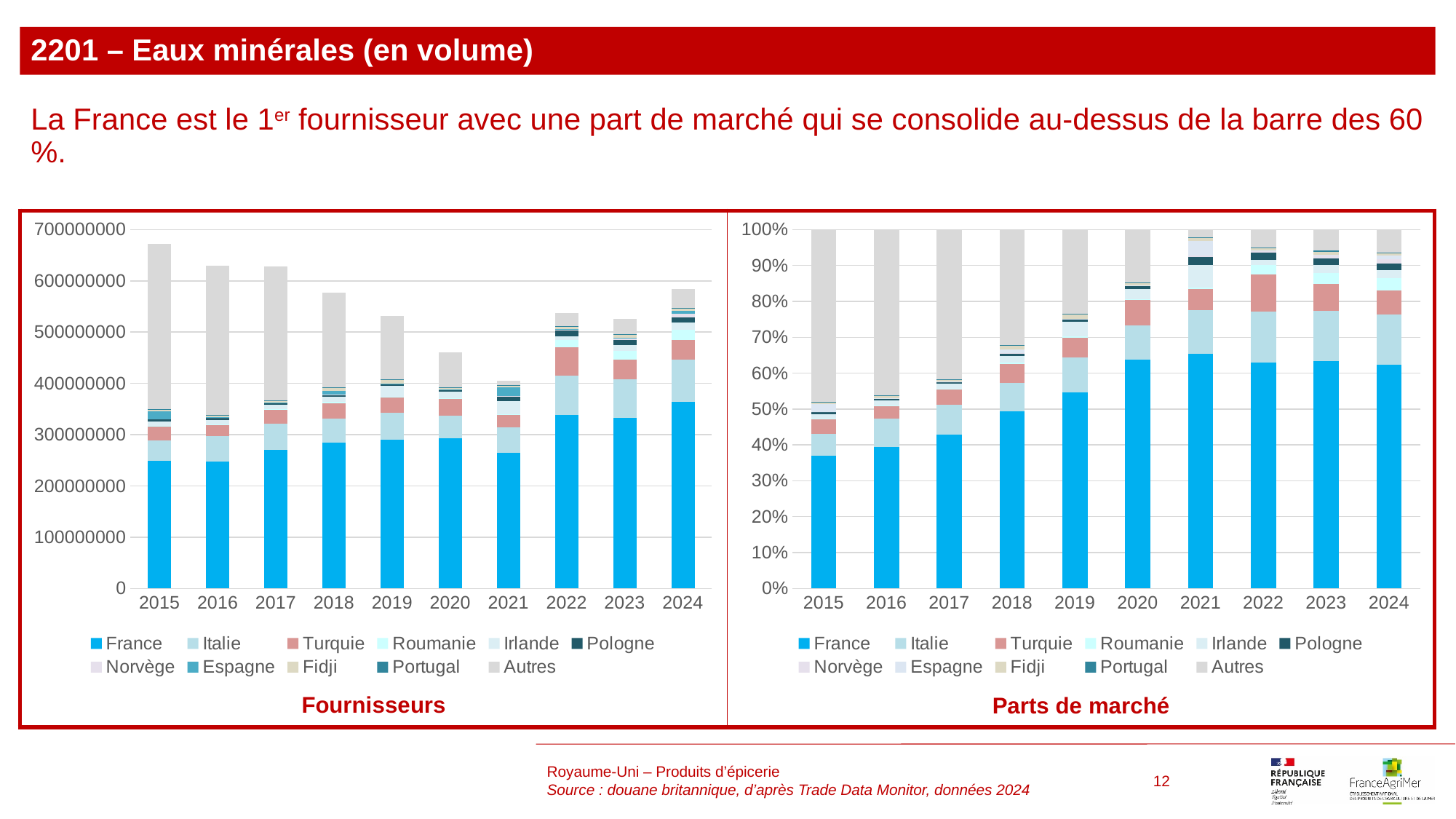

2201 – Eaux minérales (en volume)
La France est le 1er fournisseur avec une part de marché qui se consolide au-dessus de la barre des 60 %.

### Chart

| Category | France | Italie | Turquie | Roumanie | Irlande | Pologne | Norvège | Espagne | Fidji | Portugal | Autres |
|---|---|---|---|---|---|---|---|---|---|---|---|
| 2015 | 248925038.0 | 40415434.0 | 27047074.0 | 1223016.0 | 8723794.0 | 3975311.0 | 39143.0 | 15049717.0 | 3491543.0 | 1142416.0 | 322158381.0 |
| 2016 | 247982610.0 | 49160234.0 | 21994347.0 | 1070268.0 | 8901552.0 | 3530645.0 | 17148.0 | 1203099.0 | 3177985.0 | 1154525.0 | 290840615.0 |
| 2017 | 269520616.0 | 52147961.0 | 26445457.0 | 1484019.0 | 8803017.0 | 3006851.0 | 17132.0 | 668536.0 | 3623589.0 | 978777.0 | 261996624.0 |
| 2018 | 285199254.0 | 46012107.0 | 30082100.0 | 2150547.0 | 11099345.0 | 3391917.0 | 206475.0 | 6914568.0 | 6137774.0 | 989527.0 | 185136416.0 |
| 2019 | 290184448.0 | 52118404.0 | 29524498.0 | 1938137.0 | 21669533.0 | 3996819.0 | 102029.0 | 311919.0 | 6612810.0 | 1000444.0 | 124100512.0 |
| 2020 | 293370774.0 | 43519138.0 | 32555082.0 | 1404199.0 | 12748506.0 | 4803558.0 | 87264.0 | 247285.0 | 3324408.0 | 562660.0 | 67307133.0 |
| 2021 | 265098350.0 | 49050907.0 | 24081206.0 | 1796869.0 | 25334991.0 | 9534319.0 | 916340.0 | 16401397.0 | 3787616.0 | 373390.0 | 9037960.0 |
| 2022 | 338990234.0 | 76058019.0 | 55535017.0 | 13919531.0 | 7906479.0 | 10796841.0 | 2607063.0 | 356411.0 | 4344306.0 | 954802.0 | 26272004.0 |
| 2023 | 333189604.0 | 74292606.0 | 39567046.0 | 16166255.0 | 11291348.0 | 9819703.0 | 4423070.0 | 406588.0 | 4939509.0 | 1484474.0 | 30814224.0 |
| 2024 | 364547702.0 | 81256554.0 | 39576844.0 | 19626119.0 | 13932701.0 | 9585875.0 | 7834679.0 | 5482939.0 | 3740862.0 | 1709813.0 | 36882255.0 |

### Chart

| Category | France | Italie | Turquie | Roumanie | Irlande | Pologne | Norvège | Espagne | Fidji | Portugal | Autres |
|---|---|---|---|---|---|---|---|---|---|---|---|
| 2015 | 0.37031898262908114 | 0.06012493769868492 | 0.04023719352319019 | 0.0018194475111783987 | 0.01297815014794005 | 0.005913961636732562 | 5.823197237816681e-05 | 0.022389053078282897 | 0.0051942731914564975 | 0.001699541091801237 | 0.47926622751927395 |
| 2016 | 0.39422828207996735 | 0.0781520712136597 | 0.03496532935628302 | 0.00170144960973337 | 0.01415116790973971 | 0.0056128133863266715 | 2.726088970959407e-05 | 0.0019126165820342266 | 0.005052175098188962 | 0.001835396471423437 | 0.46236143740293395 |
| 2017 | 0.42870017080319317 | 0.08294667814108236 | 0.04206421052728857 | 0.002360484360035686 | 0.01400210101732408 | 0.004782704775651567 | 2.7250202360031355e-05 | 0.0010633750458186974 | 0.005763689792177426 | 0.0015568451619976892 | 0.41673249017307074 |
| 2018 | 0.4940054721468784 | 0.07969948141241523 | 0.052106454716286214 | 0.0037250517706790805 | 0.01922563642907037 | 0.005875280301637897 | 0.00035764392238391593 | 0.011977010394044358 | 0.010631493246475443 | 0.001714000811646878 | 0.3206824748484822 |
| 2019 | 0.5459114531236728 | 0.09804809960775929 | 0.055543161313479396 | 0.003646133324218519 | 0.04076595534348341 | 0.007519042744021572 | 0.00019194274550080373 | 0.0005867997259001382 | 0.012440393484942223 | 0.001882092033439572 | 0.23346492655358222 |
| 2020 | 0.6378596080598846 | 0.09462121918042195 | 0.07078268759272321 | 0.0030530710730513394 | 0.02771836106792658 | 0.010444106552934694 | 0.00018973321738496616 | 0.0005376578962807269 | 0.007228073727313904 | 0.0012233600579142035 | 0.1463421215741638 |
| 2021 | 0.65389645720715 | 0.12098986776076648 | 0.05939914484068106 | 0.004432190065179033 | 0.06249175394066024 | 0.023517526291592598 | 0.0022602610676271647 | 0.04045598696313265 | 0.009342603164678755 | 0.0009210106292874992 | 0.022293198069244614 |
| 2022 | 0.6303971962457363 | 0.1414399505373507 | 0.10327471265812131 | 0.025885209765233563 | 0.014703143907608244 | 0.02007815450728003 | 0.0048481786222667345 | 0.0006627934157865419 | 0.008078811857552009 | 0.001775580661034092 | 0.04885626782203044 |
| 2023 | 0.6329656753755868 | 0.14113486425645613 | 0.07516615672680745 | 0.030711295885357086 | 0.021450356274383582 | 0.018654648484718855 | 0.008402577559963416 | 0.0007724017944437698 | 0.00938366507440247 | 0.0028200792482934093 | 0.0585382793195871 |
| 2024 | 0.6240370846376434 | 0.13909593391391406 | 0.06774811146366466 | 0.03359622352937356 | 0.02385016299778507 | 0.01640921464017587 | 0.013411496535045411 | 0.009385760080325609 | 0.006403651987667018 | 0.00292687819438111 | 0.06313548202002421 |
Royaume-Uni – Produits d’épicerie
Source : douane britannique, d’après Trade Data Monitor, données 2024
12